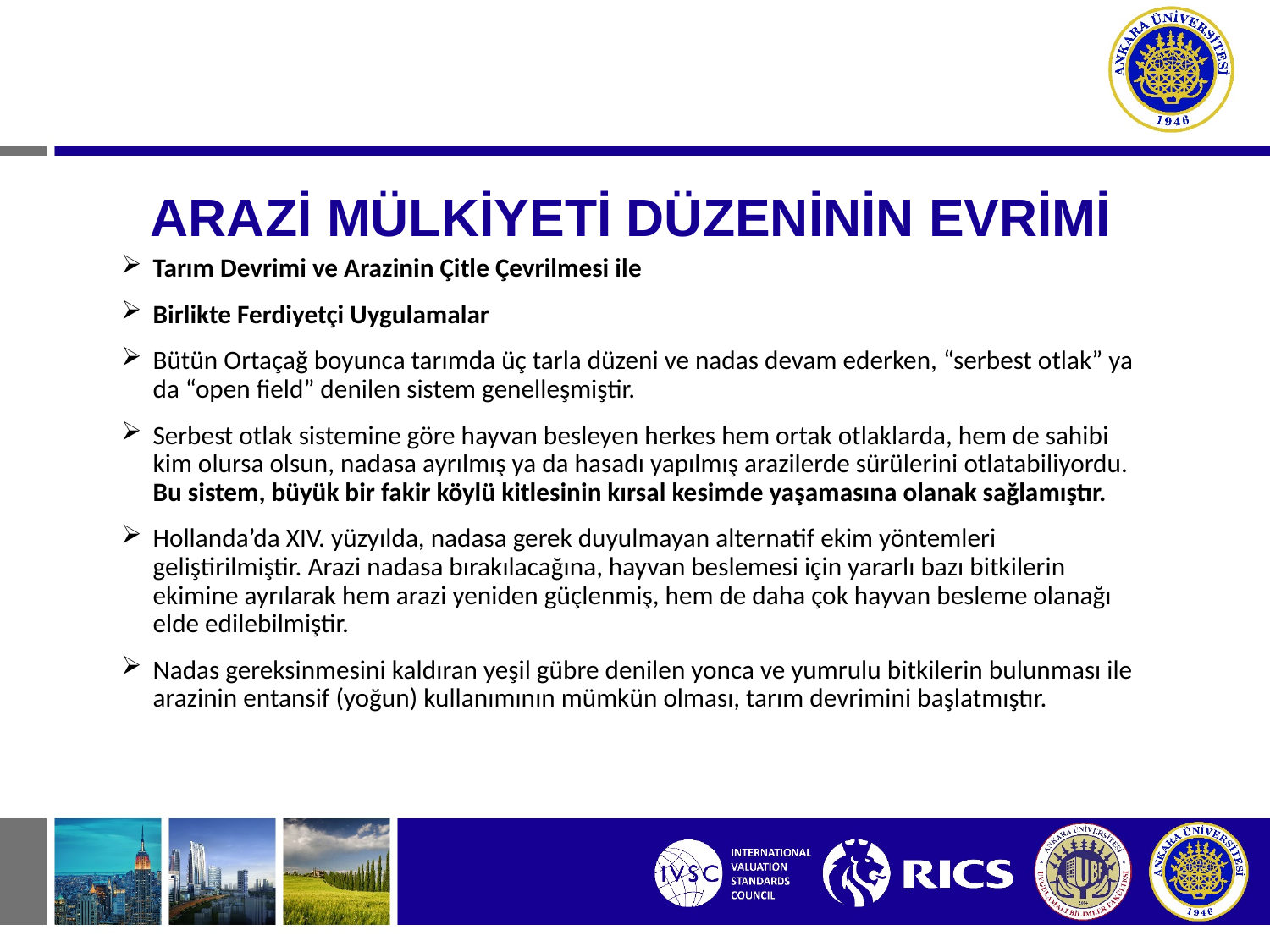

# ARAZİ MÜLKİYETİ DÜZENİNİN EVRİMİ
Tarım Devrimi ve Arazinin Çitle Çevrilmesi ile
Birlikte Ferdiyetçi Uygulamalar
Bütün Ortaçağ boyunca tarımda üç tarla düzeni ve nadas devam ederken, “serbest otlak” ya da “open field” denilen sistem genelleşmiştir.
Serbest otlak sistemine göre hayvan besleyen herkes hem ortak otlaklarda, hem de sahibi kim olursa olsun, nadasa ayrılmış ya da hasadı yapılmış arazilerde sürülerini otlatabiliyordu. Bu sistem, büyük bir fakir köylü kitlesinin kırsal kesimde yaşamasına olanak sağlamıştır.
Hollanda’da XIV. yüzyılda, nadasa gerek duyulmayan alternatif ekim yöntemleri geliştirilmiştir. Arazi nadasa bırakılacağına, hayvan beslemesi için yararlı bazı bitkilerin ekimine ayrılarak hem arazi yeniden güçlenmiş, hem de daha çok hayvan besleme olanağı elde edilebilmiştir.
Nadas gereksinmesini kaldıran yeşil gübre denilen yonca ve yumrulu bitkilerin bulunması ile arazinin entansif (yoğun) kullanımının mümkün olması, tarım devrimini başlatmıştır.